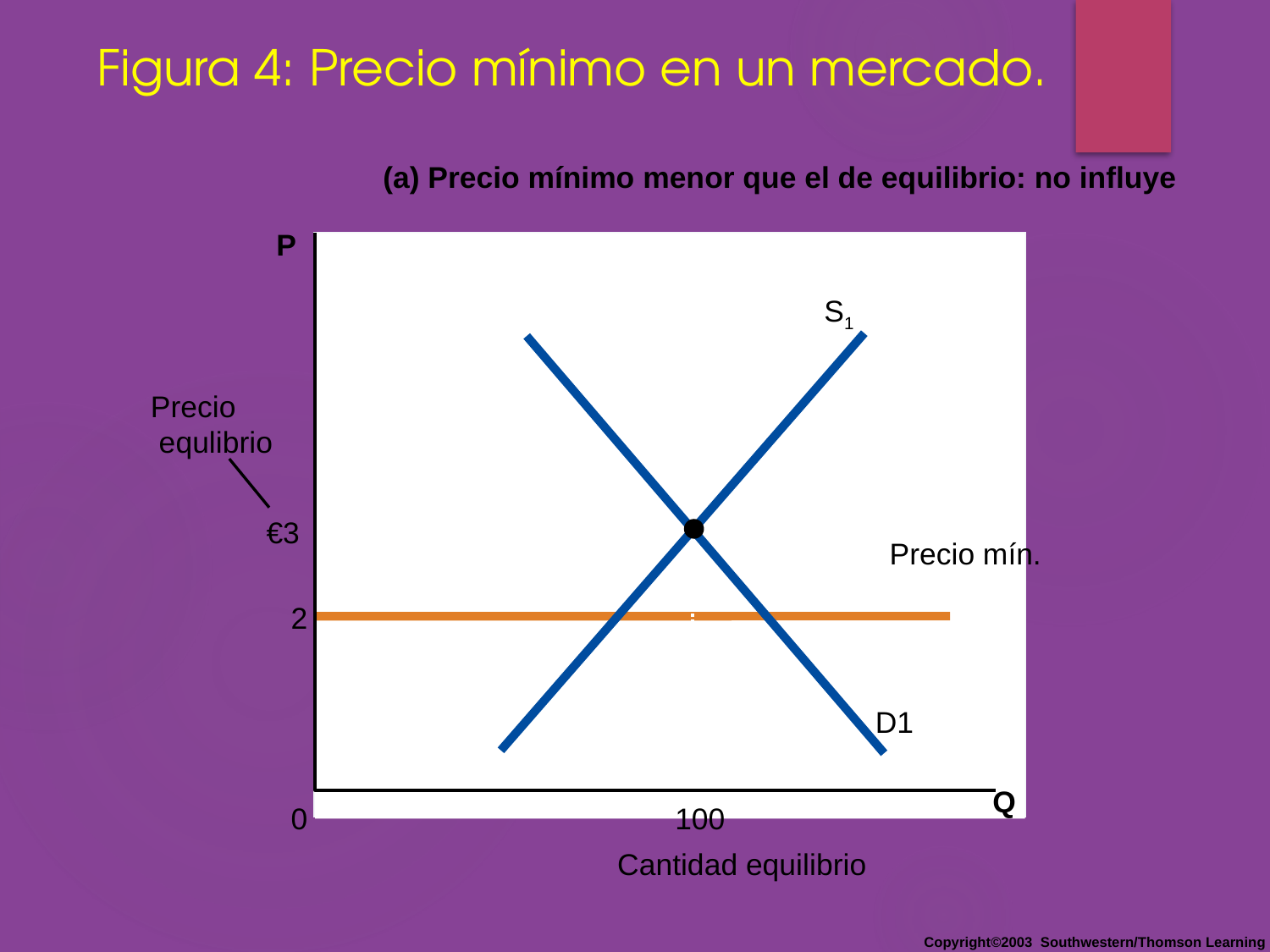

# Figura 4: Precio mínimo en un mercado.
(a) Precio mínimo menor que el de equilibrio: no influye
P

S1

D1
Precio
 equlibrio

€3

100
Precio mín.

2

Q
0
Cantidad equilibrio

Copyright©2003  Southwestern/Thomson Learning